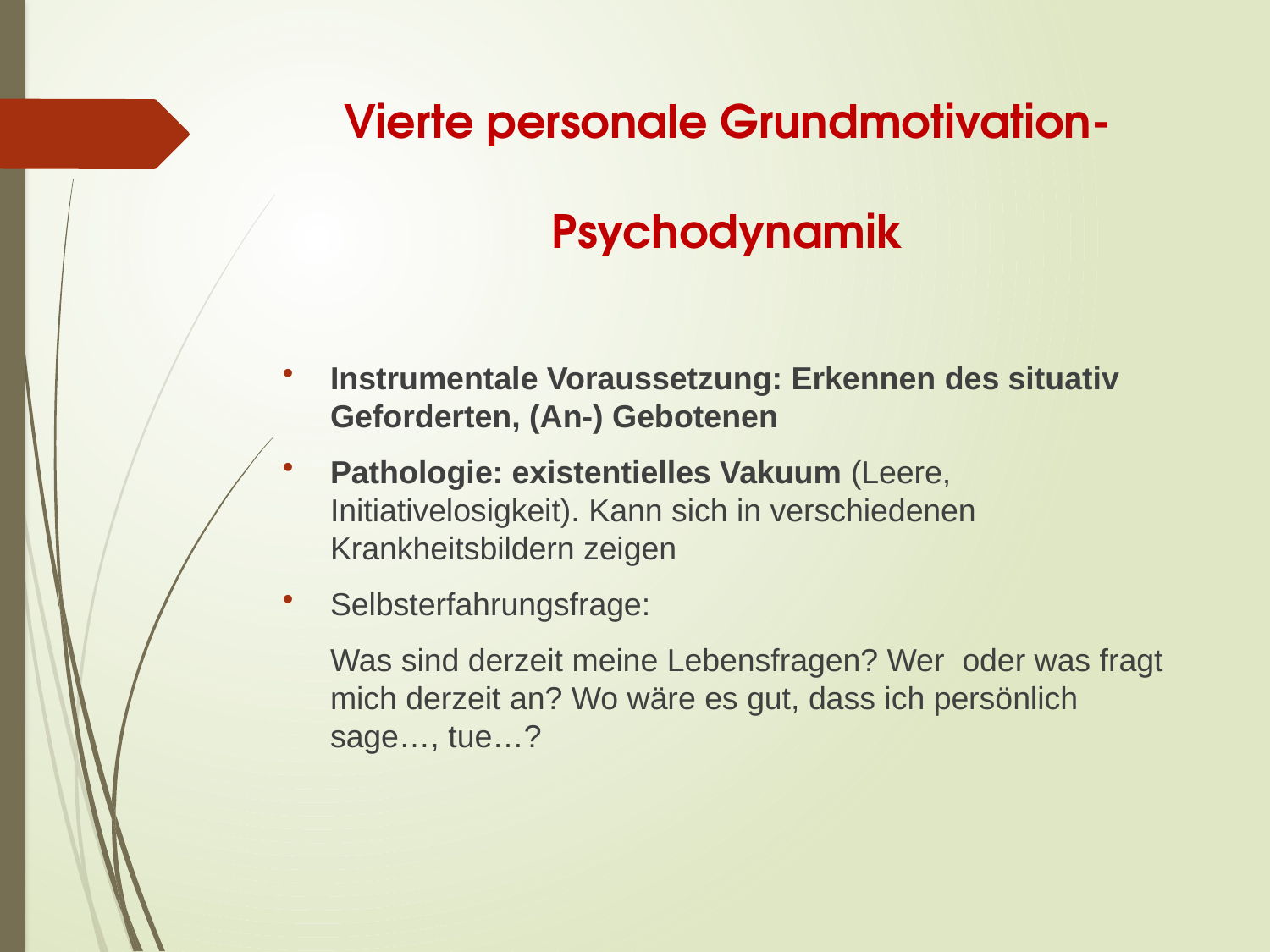

# Vierte personale Grundmotivation- Psychodynamik

Instrumentale Voraussetzung: Erkennen des situativ Geforderten, (An-) Gebotenen
Pathologie: existentielles Vakuum (Leere, Initiativelosigkeit). Kann sich in verschiedenen Krankheitsbildern zeigen
Selbsterfahrungsfrage:
	Was sind derzeit meine Lebensfragen? Wer  oder was fragt mich derzeit an? Wo wäre es gut, dass ich persönlich sage…, tue…?